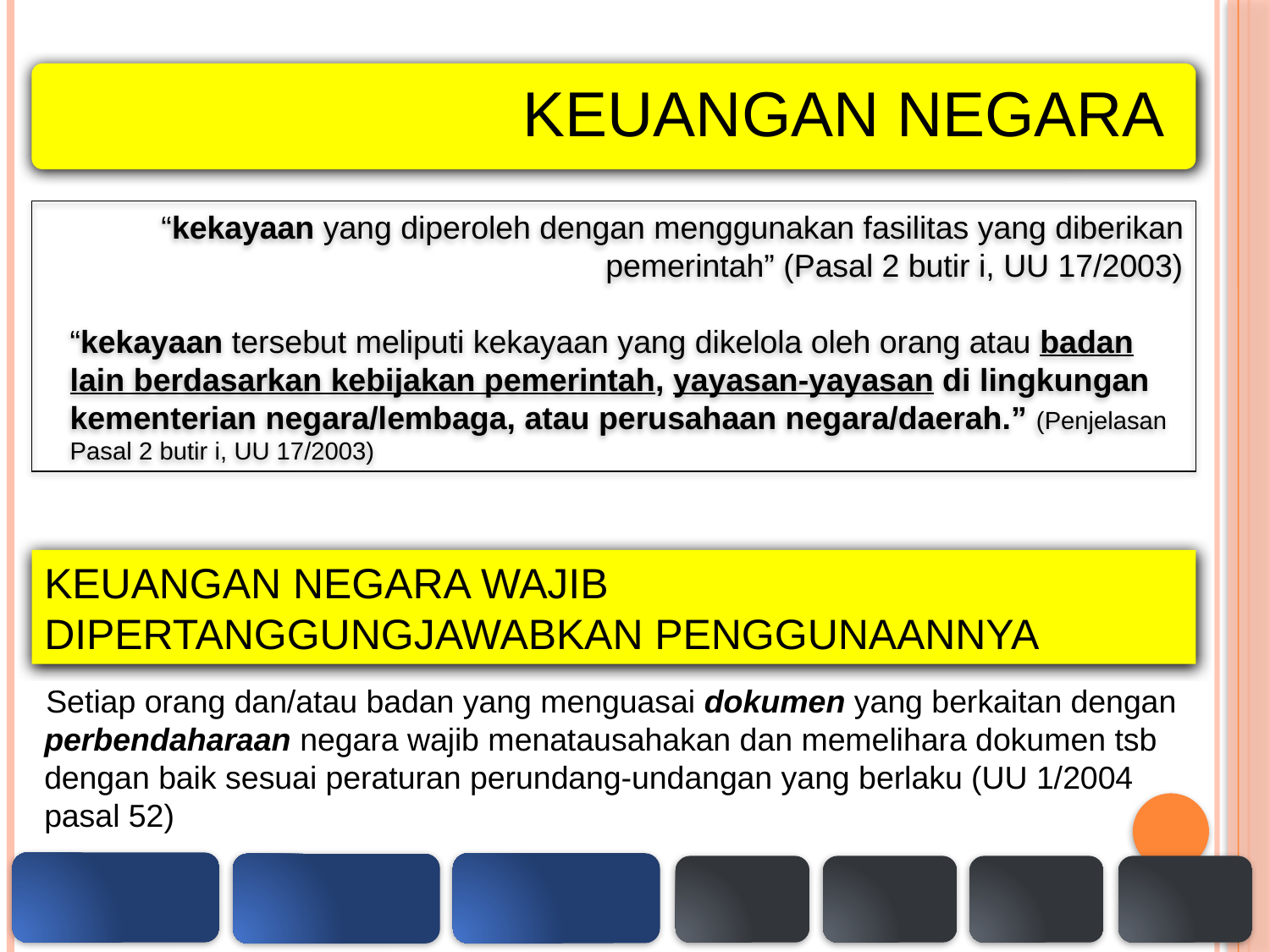

KEUANGAN NEGARA
“kekayaan yang diperoleh dengan menggunakan fasilitas yang diberikan pemerintah” (Pasal 2 butir i, UU 17/2003)

“kekayaan tersebut meliputi kekayaan yang dikelola oleh orang atau badan lain berdasarkan kebijakan pemerintah, yayasan-yayasan di lingkungan kementerian negara/lembaga, atau perusahaan negara/daerah.” (Penjelasan Pasal 2 butir i, UU 17/2003)
KEUANGAN NEGARA WAJIB DIPERTANGGUNGJAWABKAN PENGGUNAANNYA
Setiap orang dan/atau badan yang menguasai dokumen yang berkaitan dengan perbendaharaan negara wajib menatausahakan dan memelihara dokumen tsb dengan baik sesuai peraturan perundang-undangan yang berlaku (UU 1/2004 pasal 52)